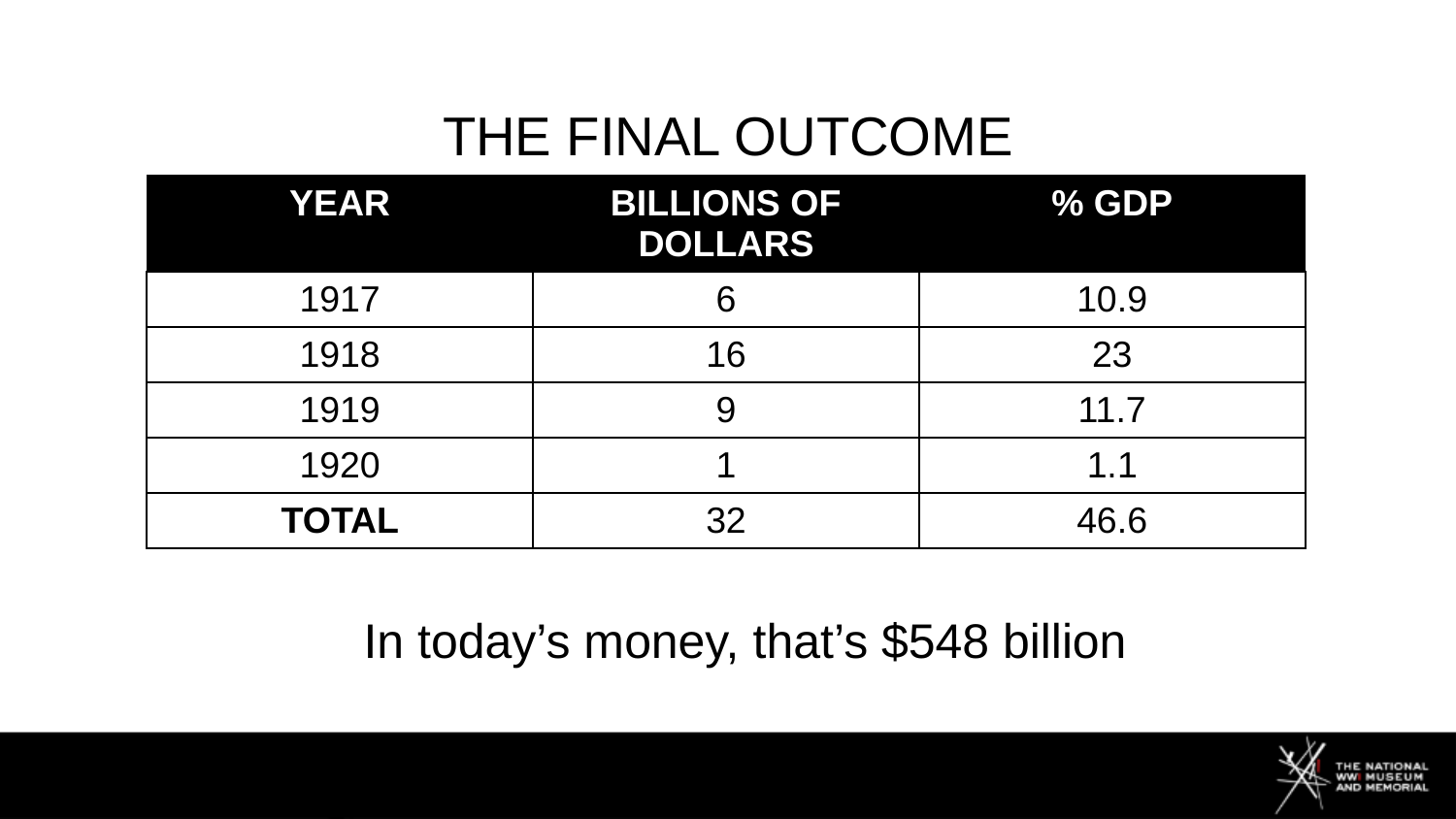

# The final outcome
| YEAR | BILLIONS OF DOLLARS | % GDP |
| --- | --- | --- |
| 1917 | 6 | 10.9 |
| 1918 | 16 | 23 |
| 1919 | 9 | 11.7 |
| 1920 | 1 | 1.1 |
| TOTAL | 32 | 46.6 |
In today’s money, that’s $548 billion